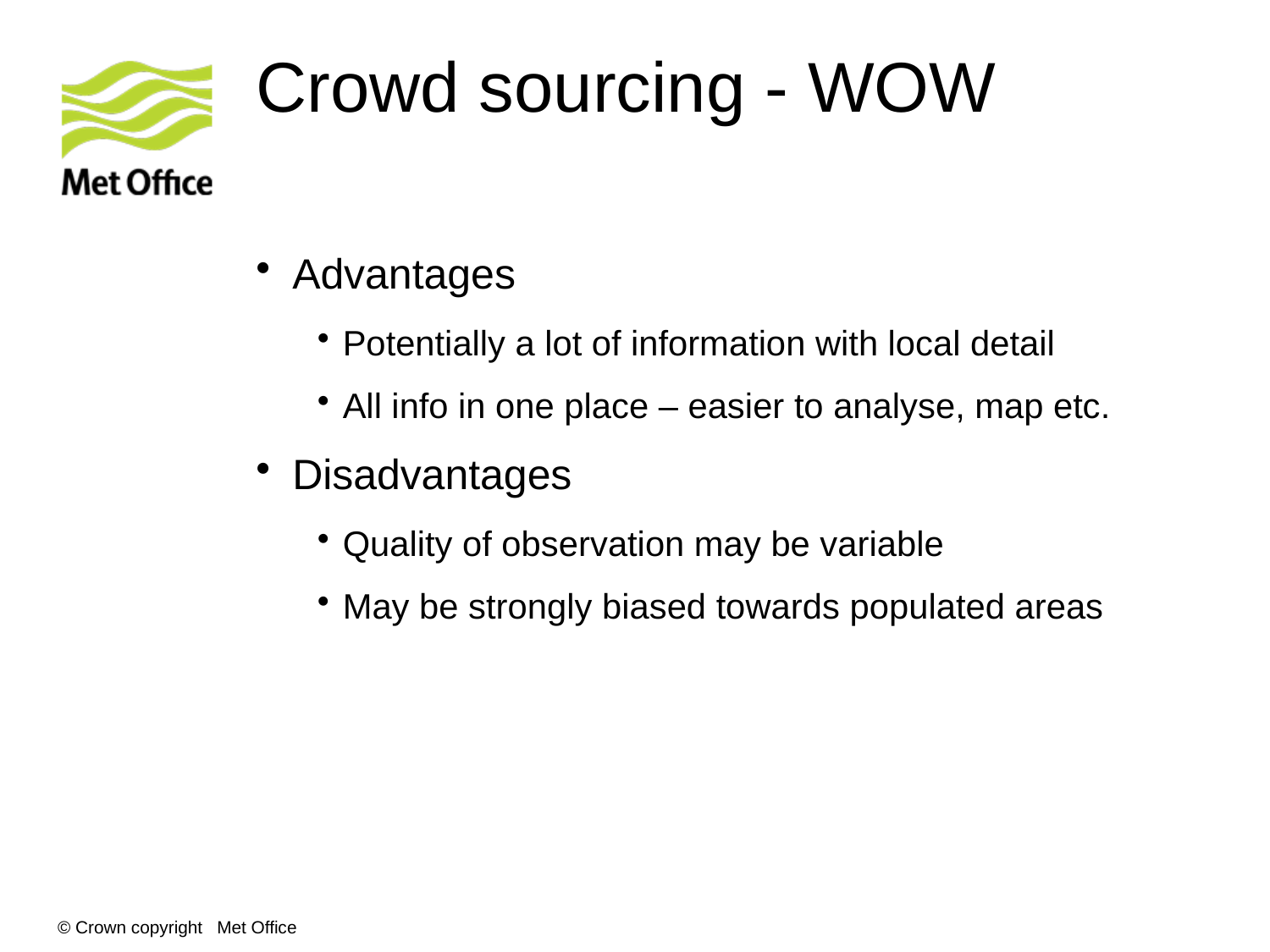

# Crowd sourcing - WOW
Advantages
Potentially a lot of information with local detail
All info in one place – easier to analyse, map etc.
Disadvantages
Quality of observation may be variable
May be strongly biased towards populated areas

© Crown copyright   Met Office